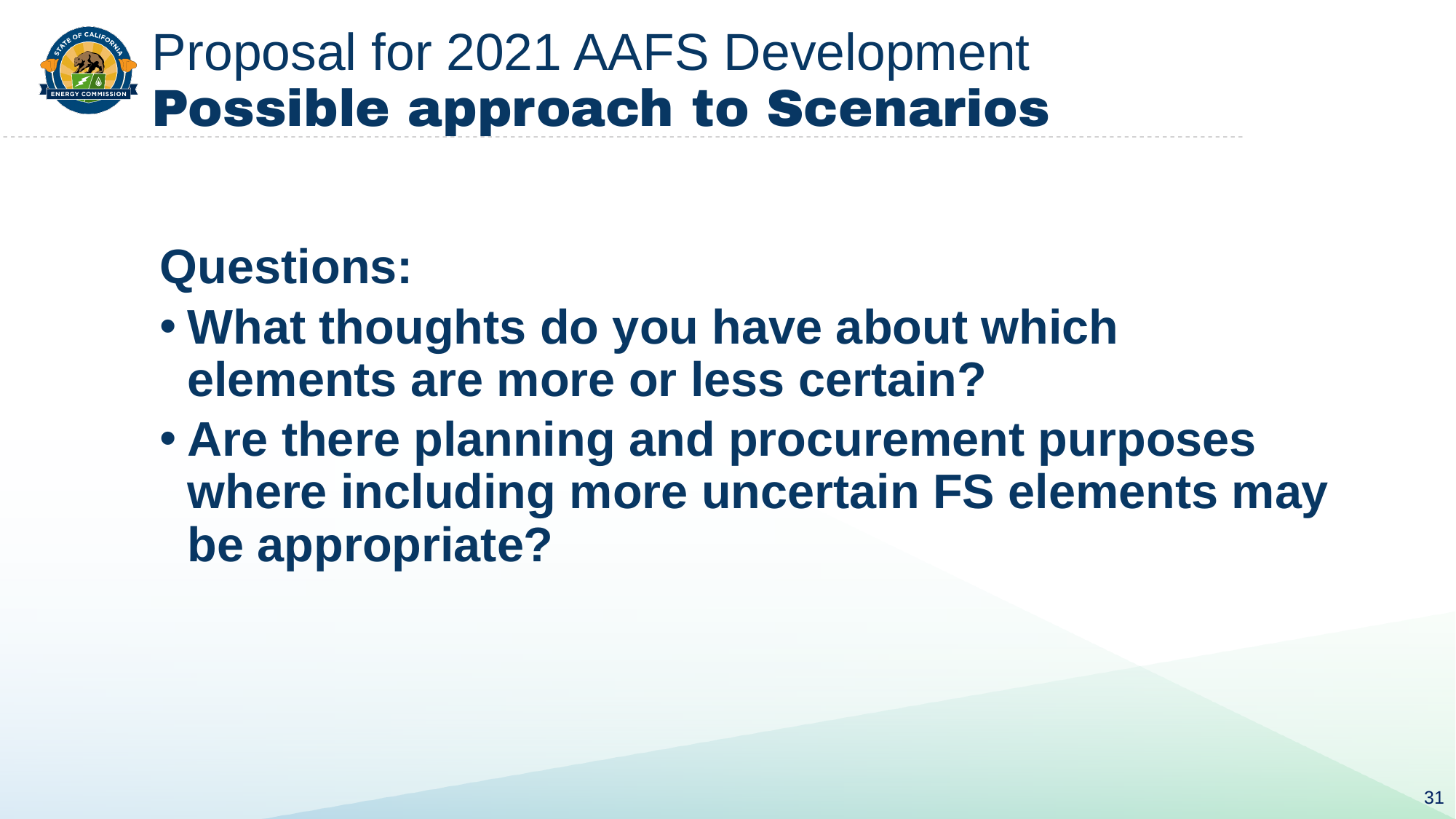

# Proposal for 2021 AAFS Development Possible approach to Scenarios
Questions:
What thoughts do you have about which elements are more or less certain?
Are there planning and procurement purposes where including more uncertain FS elements may be appropriate?

31